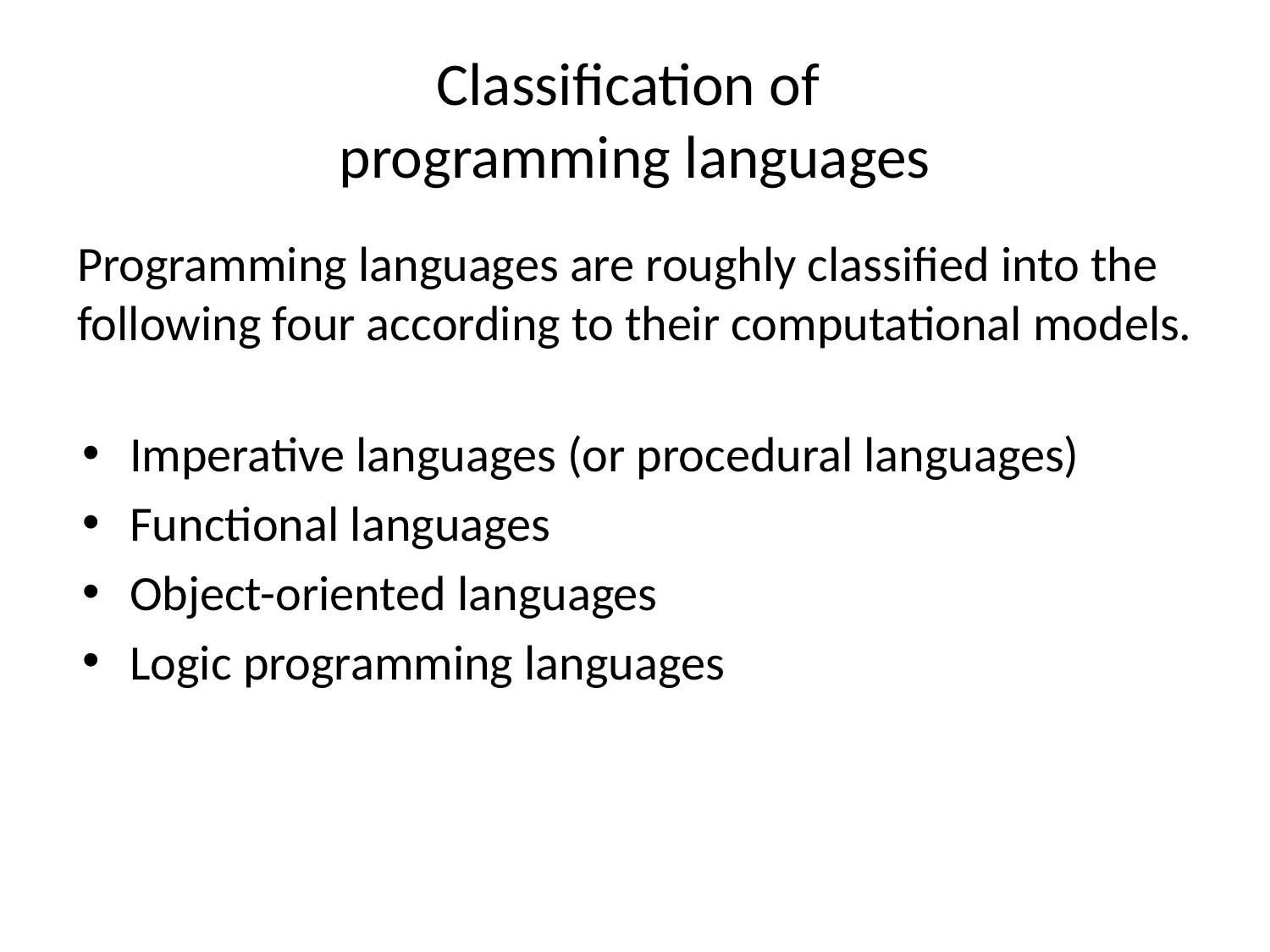

# Classification of programming languages
Programming languages are roughly classified into the following four according to their computational models.
Imperative languages (or procedural languages)
Functional languages
Object-oriented languages
Logic programming languages